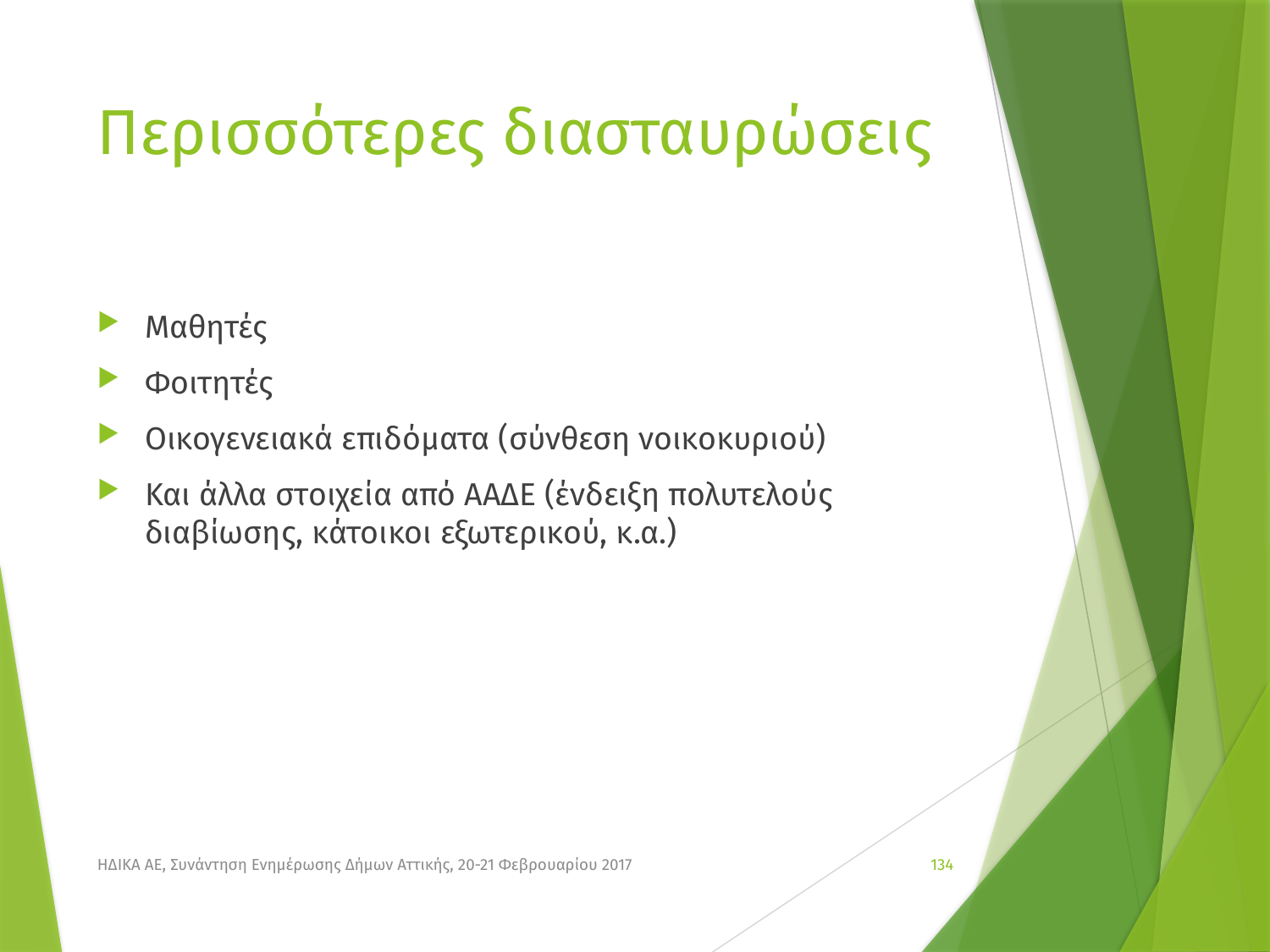

# Περισσότερες διασταυρώσεις
Μαθητές
Φοιτητές
Οικογενειακά επιδόματα (σύνθεση νοικοκυριού)
Και άλλα στοιχεία από ΑΑΔΕ (ένδειξη πολυτελούς διαβίωσης, κάτοικοι εξωτερικού, κ.α.)
ΗΔΙΚΑ ΑΕ, Συνάντηση Ενημέρωσης Δήμων Αττικής, 20-21 Φεβρουαρίου 2017
134